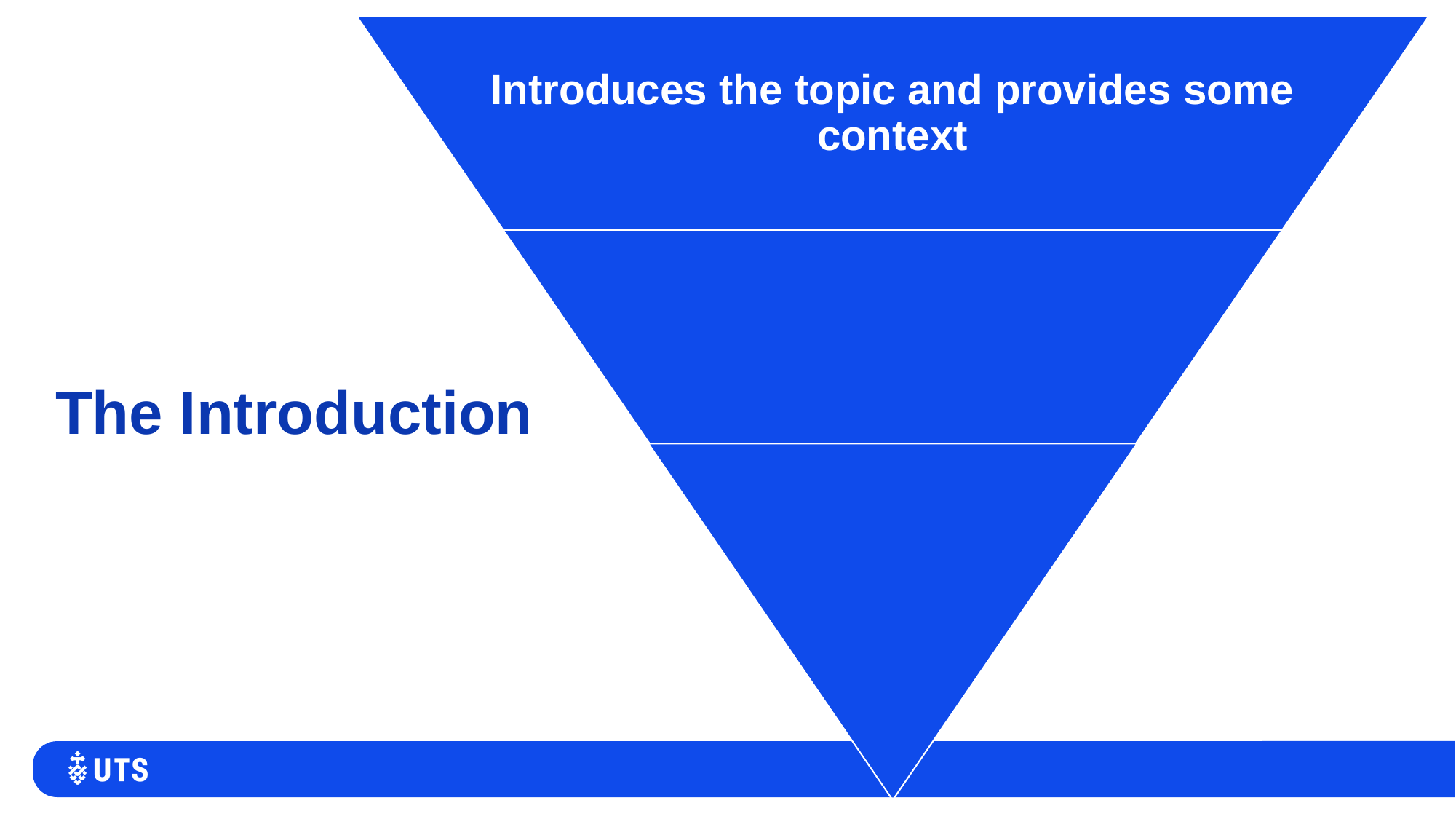

Introduces the topic and provides some context
States the aim and scope of the report

Outlines
the structure

# The Introduction